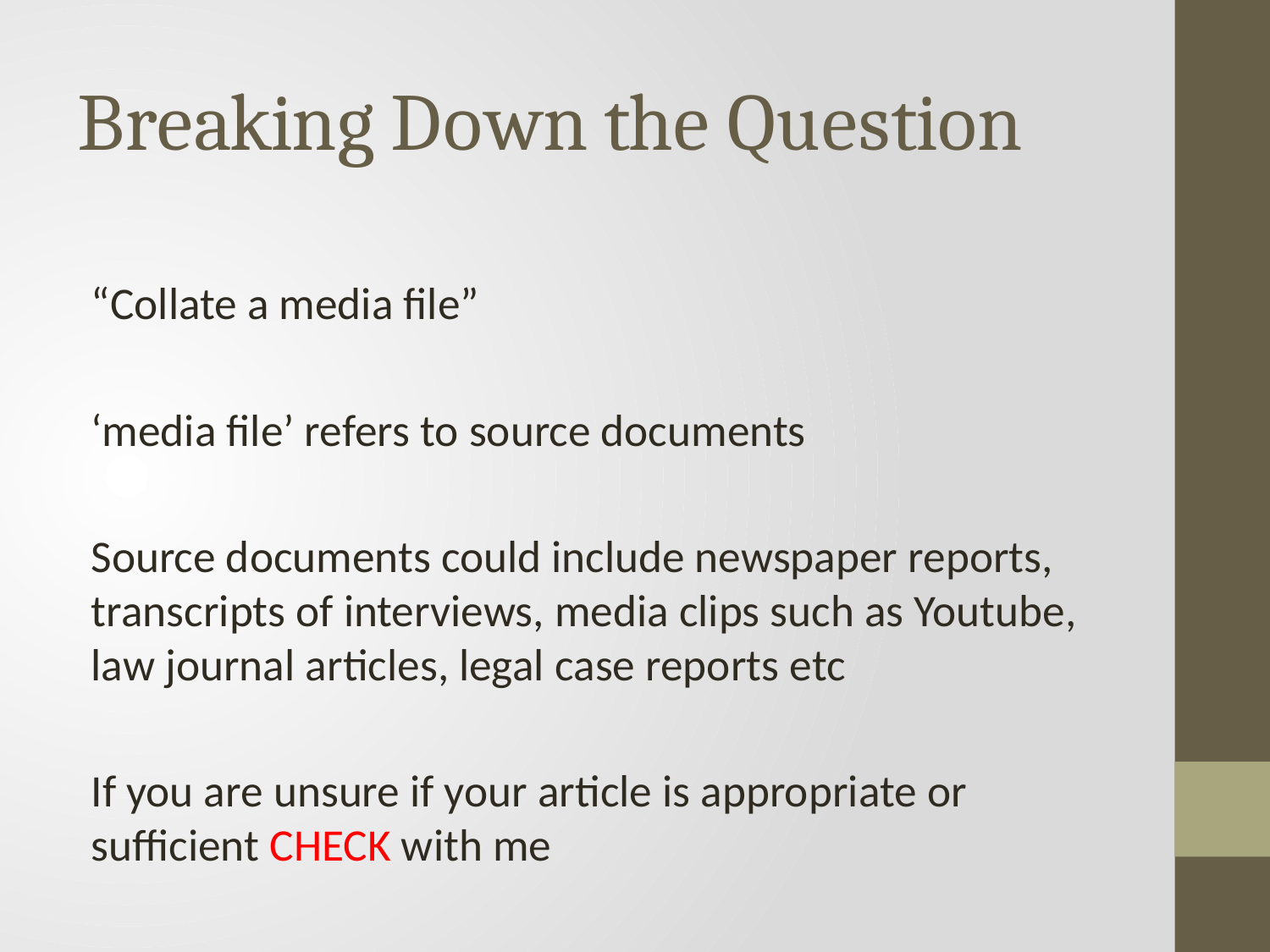

# Breaking Down the Question

“Collate a media file”

‘media file’ refers to source documents

Source documents could include newspaper reports, transcripts of interviews, media clips such as Youtube, law journal articles, legal case reports etc

If you are unsure if your article is appropriate or sufficient CHECK with me